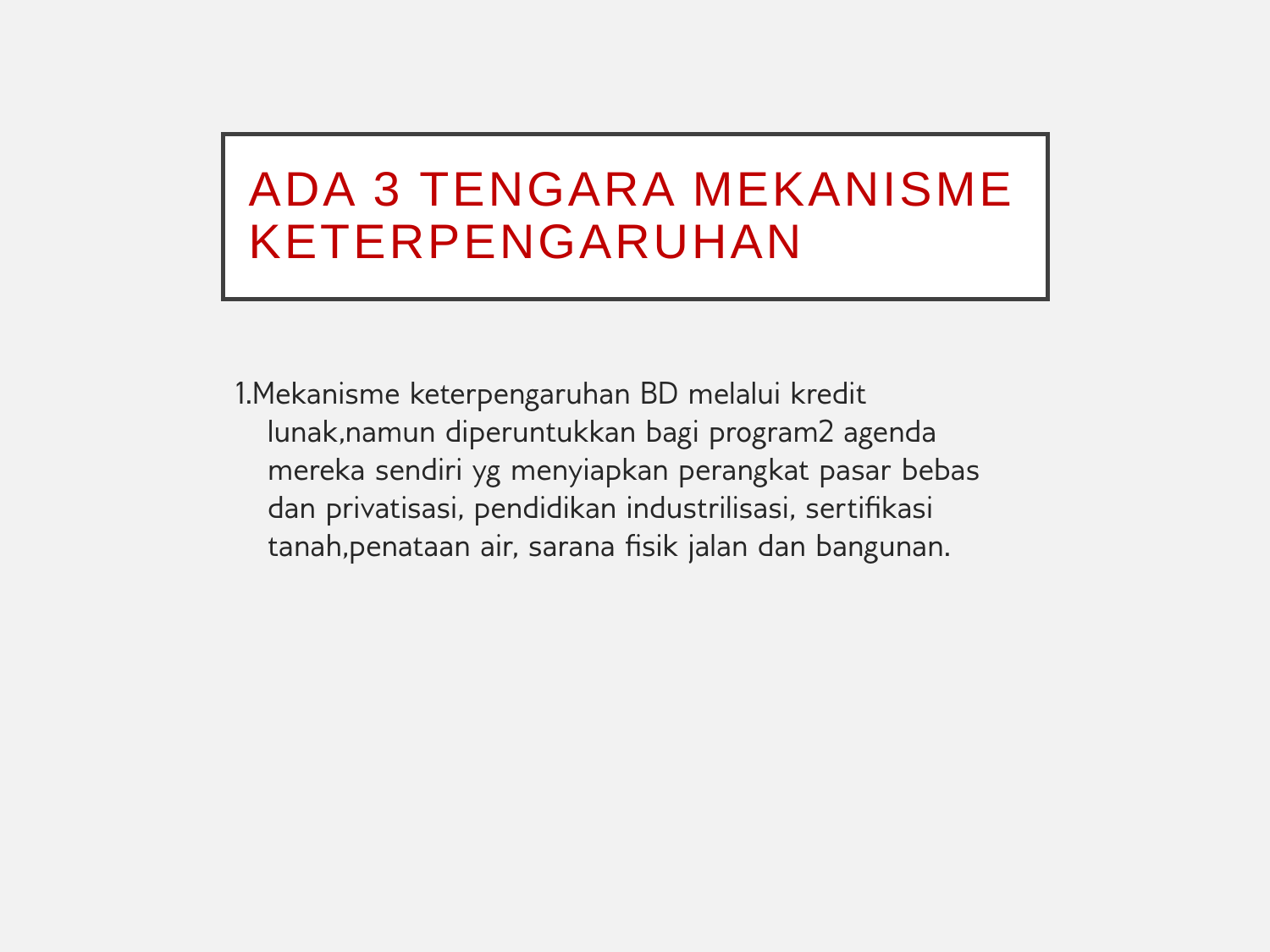

# Ada 3 tengara mekanisme keterpengaruhan
1.Mekanisme keterpengaruhan BD melalui kredit lunak,namun diperuntukkan bagi program2 agenda mereka sendiri yg menyiapkan perangkat pasar bebas dan privatisasi, pendidikan industrilisasi, sertifikasi tanah,penataan air, sarana fisik jalan dan bangunan.